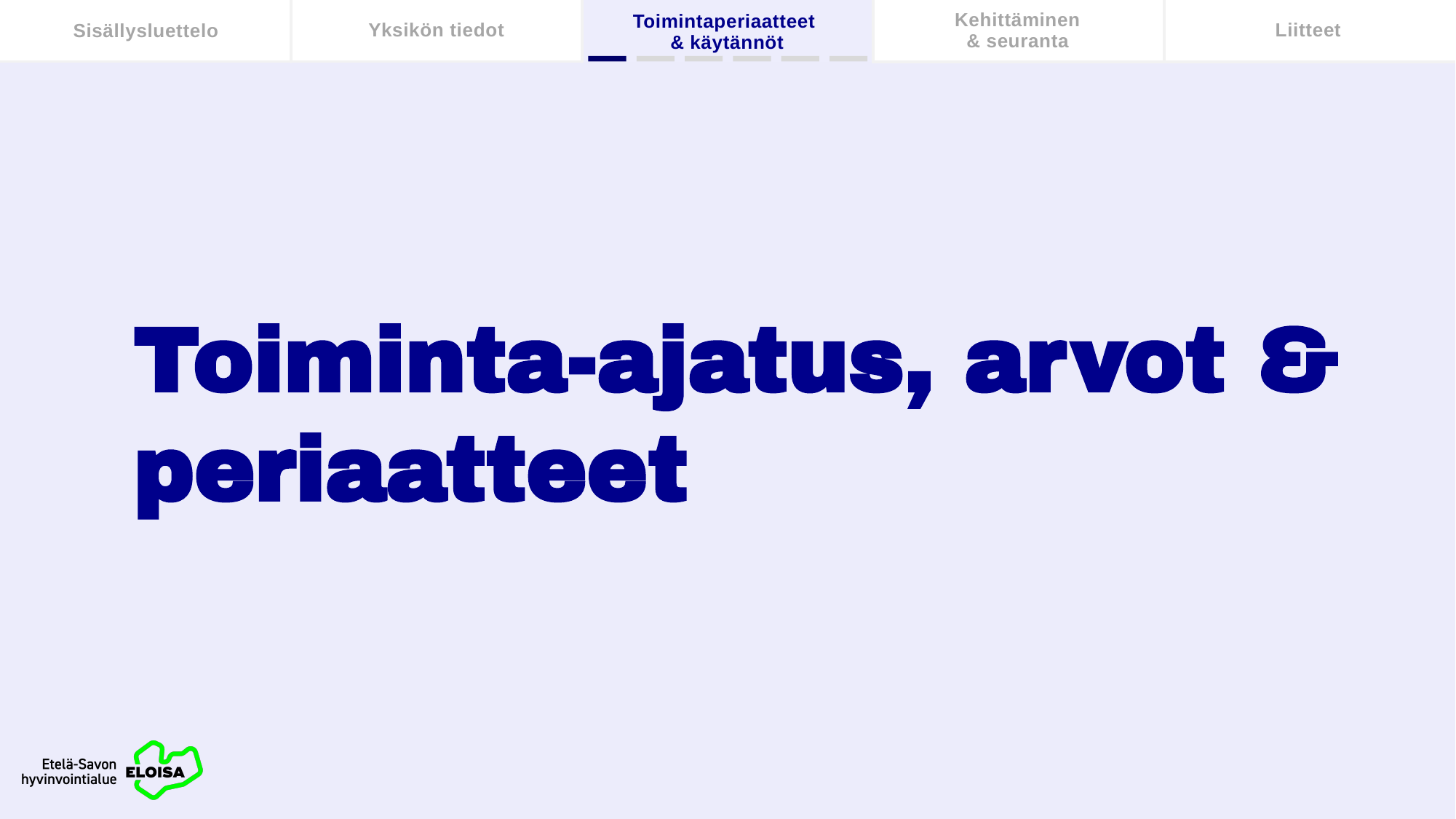

Sisällysluettelo
Yksikön tiedot
Toimintaperiaatteet
& käytännöt

Kehittäminen
& seuranta
Liitteet

Toiminta-ajatus, arvot & periaatteet